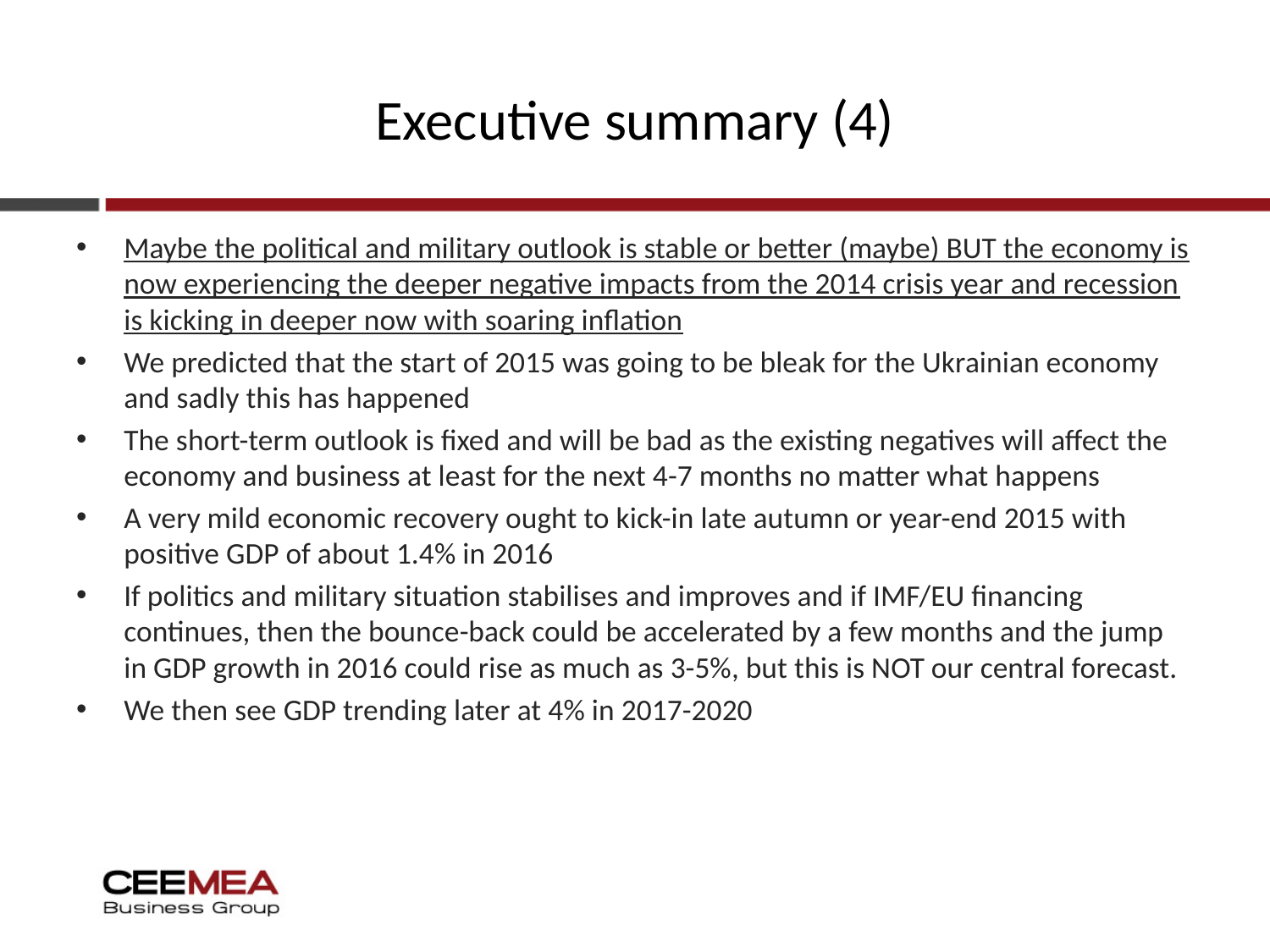

# Executive summary (4)
Maybe the political and military outlook is stable or better (maybe) BUT the economy is now experiencing the deeper negative impacts from the 2014 crisis year and recession is kicking in deeper now with soaring inflation
We predicted that the start of 2015 was going to be bleak for the Ukrainian economy  and sadly this has happened
The short-term outlook is fixed and will be bad as the existing negatives will affect the economy and business at least for the next 4-7 months no matter what happens
A very mild economic recovery ought to kick-in late autumn or year-end 2015 with positive GDP of about 1.4% in 2016
If politics and military situation stabilises and improves and if IMF/EU financing continues, then the bounce-back could be accelerated by a few months and the jump in GDP growth in 2016 could rise as much as 3-5%, but this is NOT our central forecast.
We then see GDP trending later at 4% in 2017-2020